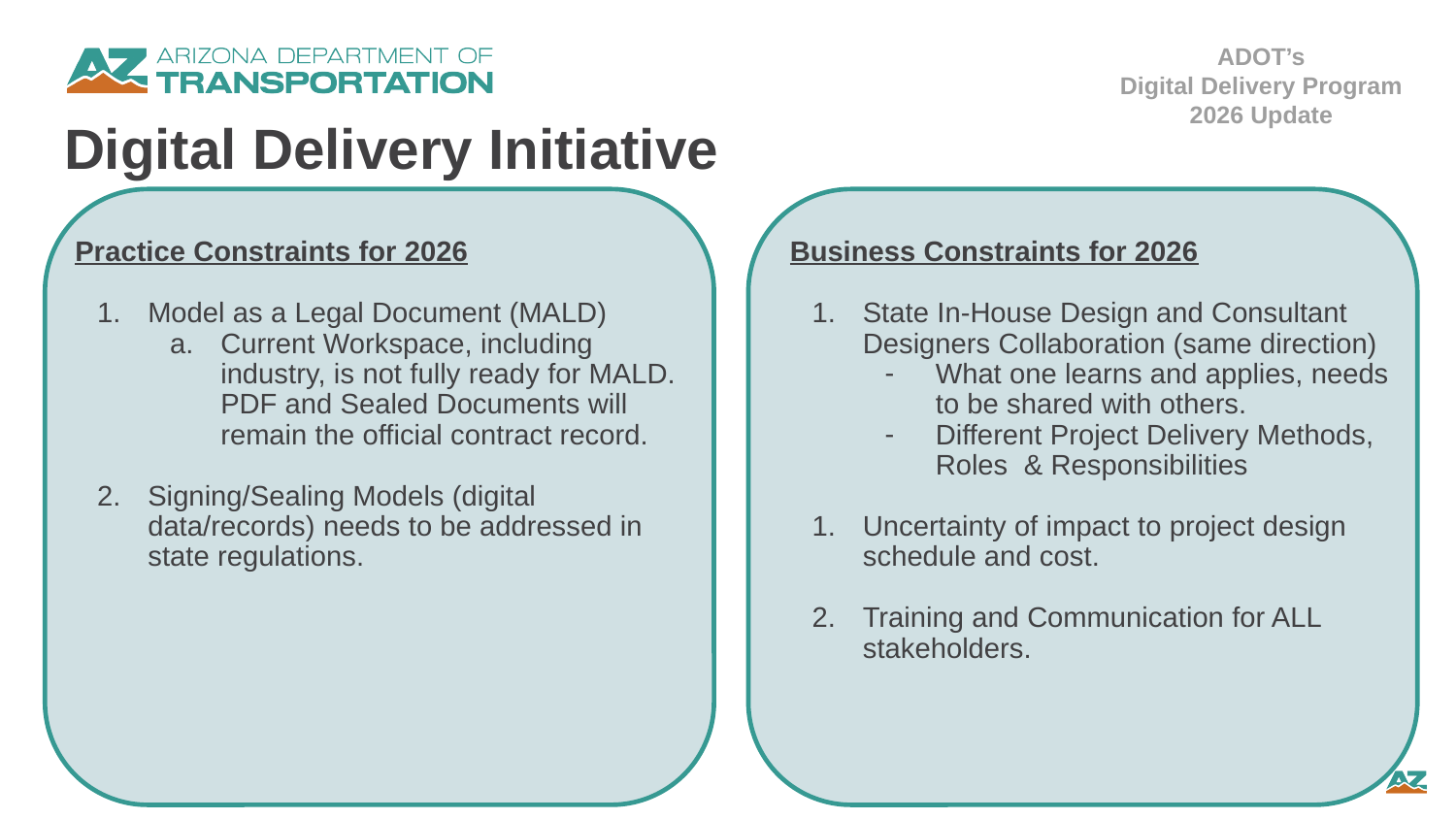

ADOT’s
Digital Delivery Program
2026 Update
# Digital Delivery Initiative

Practice Constraints for 2026

Model as a Legal Document (MALD)
Current Workspace, including industry, is not fully ready for MALD.  PDF and Sealed Documents will remain the official contract record.

Signing/Sealing Models (digital data/records) needs to be addressed in state regulations.

Business Constraints for 2026

State In-House Design and Consultant Designers Collaboration (same direction)
What one learns and applies, needs to be shared with others.
Different Project Delivery Methods, Roles  & Responsibilities

Uncertainty of impact to project design schedule and cost.

Training and Communication for ALL stakeholders.